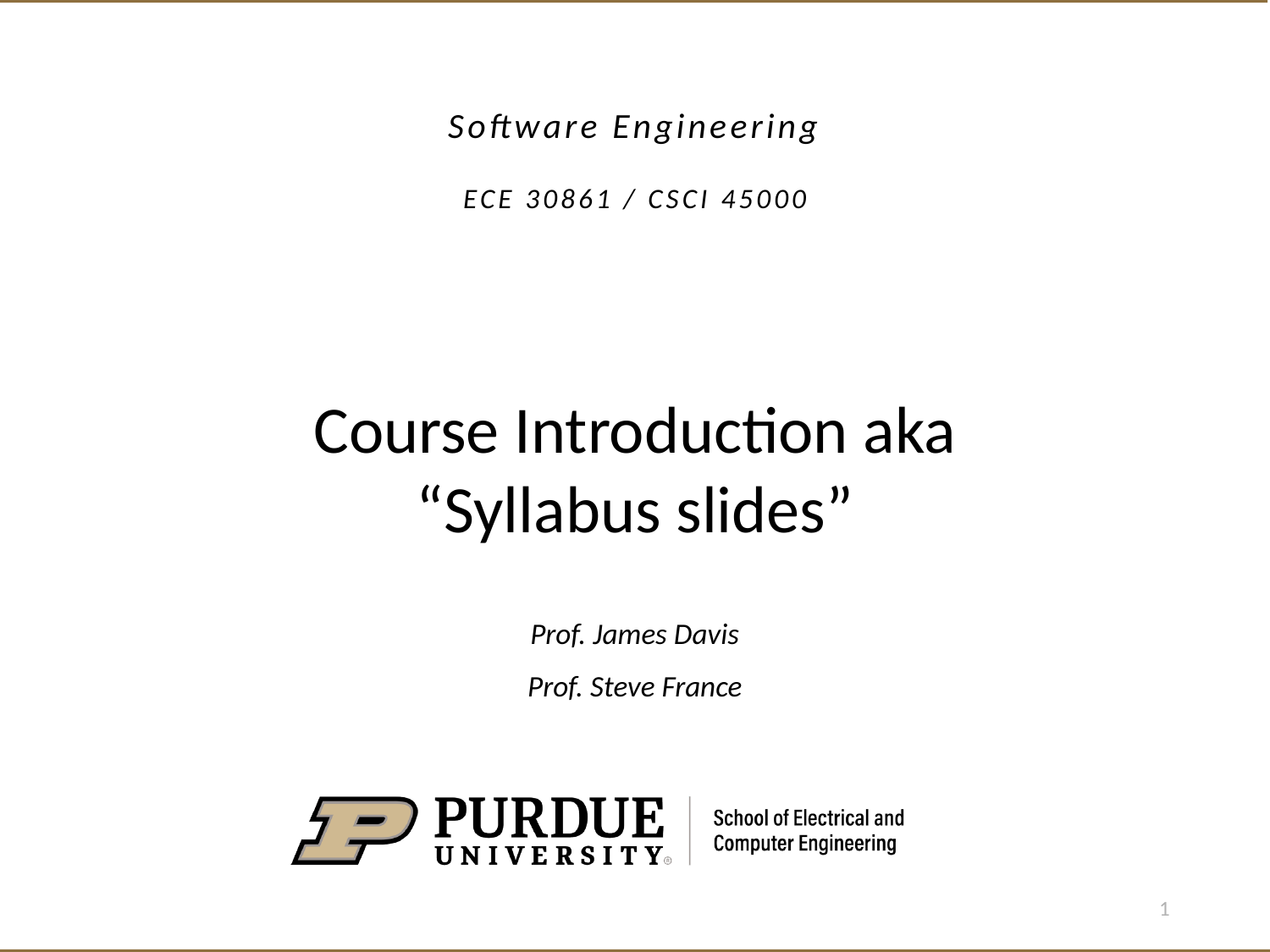

# Software Engineering ECE 30861 / CSCI 45000
Course Introduction aka “Syllabus slides”

Prof. James Davis
Prof. Steve France
1